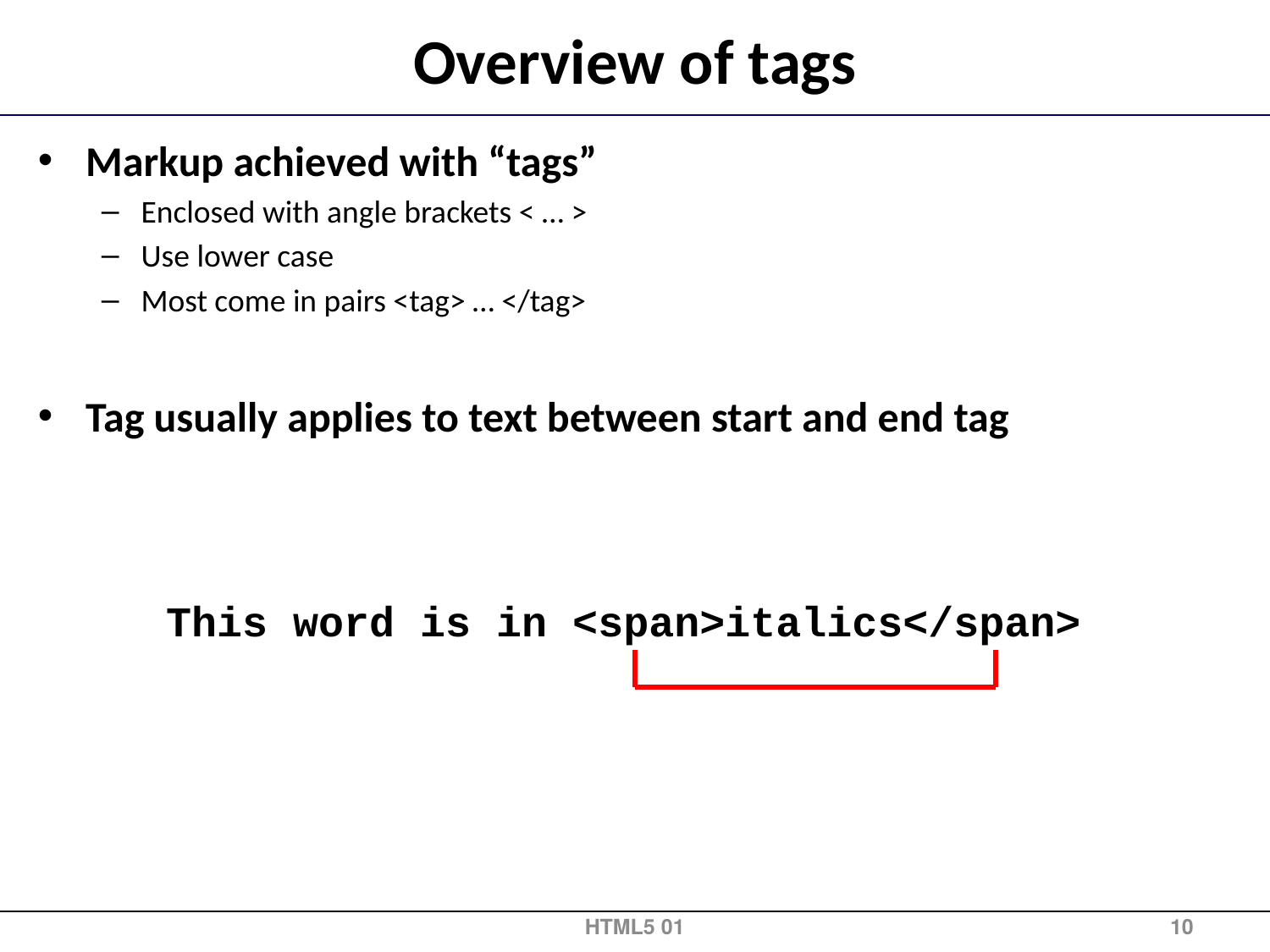

# Overview of tags
Markup achieved with “tags”
Enclosed with angle brackets < … >
Use lower case
Most come in pairs <tag> … </tag>

Tag usually applies to text between start and end tag

This word is in <span>italics</span>
HTML5 01
10